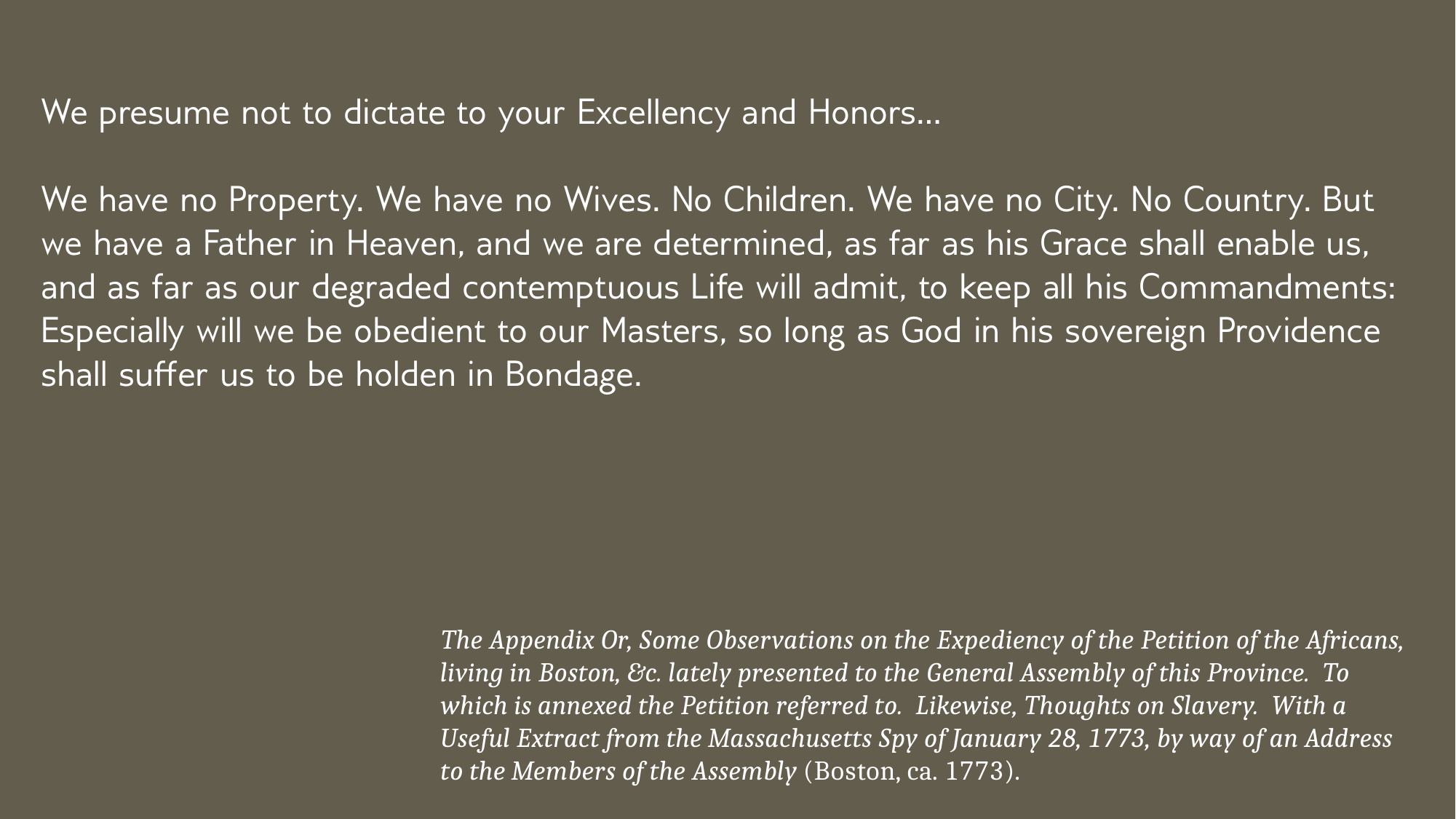

We presume not to dictate to your Excellency and Honors…
We have no Property. We have no Wives. No Children. We have no City. No Country. But we have a Father in Heaven, and we are determined, as far as his Grace shall enable us, and as far as our degraded contemptuous Life will admit, to keep all his Commandments: Especially will we be obedient to our Masters, so long as God in his sovereign Providence shall suffer us to be holden in Bondage.
The Appendix Or, Some Observations on the Expediency of the Petition of the Africans, living in Boston, &c. lately presented to the General Assembly of this Province.  To which is annexed the Petition referred to.  Likewise, Thoughts on Slavery.  With a Useful Extract from the Massachusetts Spy of January 28, 1773, by way of an Address to the Members of the Assembly (Boston, ca. 1773).